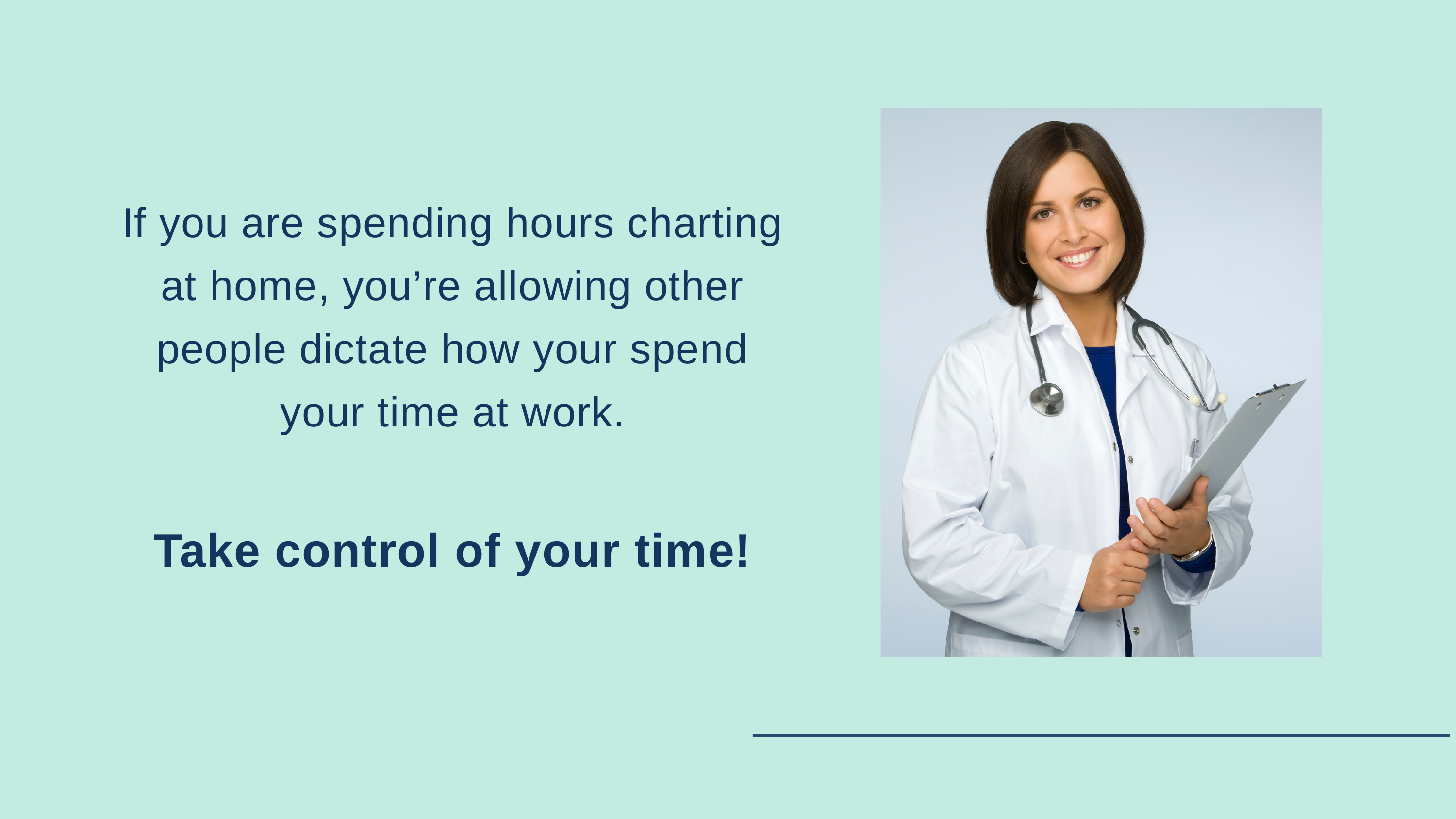

If you are spending hours charting at home, you’re allowing other people dictate how your spend your time at work.

Take control of your time!